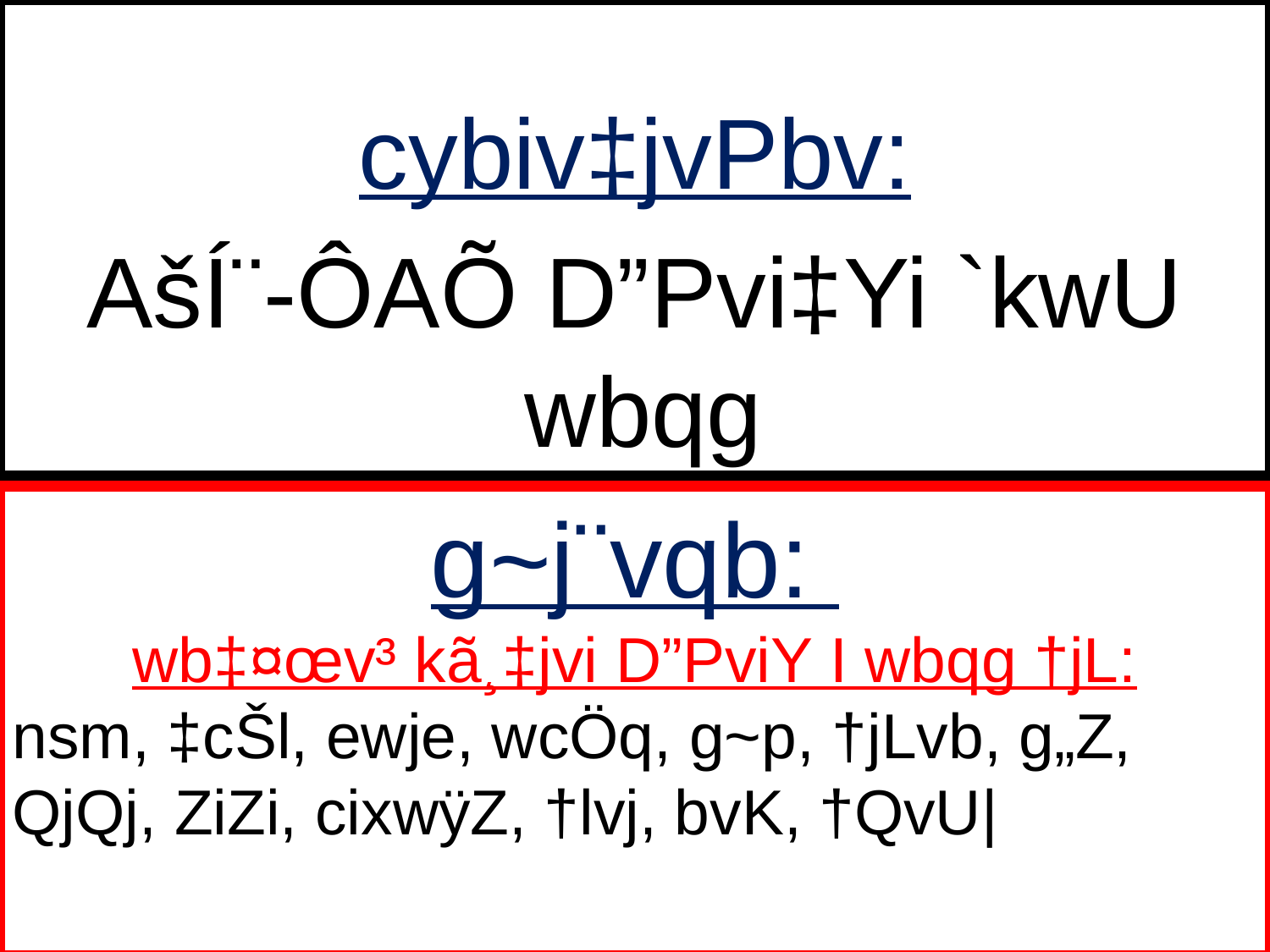

cybiv‡jvPbv:
AšÍ¨-ÔAÕ D”Pvi‡Yi `kwU wbqg

g~j¨vqb:
wb‡¤œv³ kã¸‡jvi D”PviY I wbqg †jL:
nsm, ‡cŠl, ewje, wcÖq, g~p, †jLvb, g„Z, QjQj, ZiZi, cixwÿZ, †lvj, bvK, †QvU|